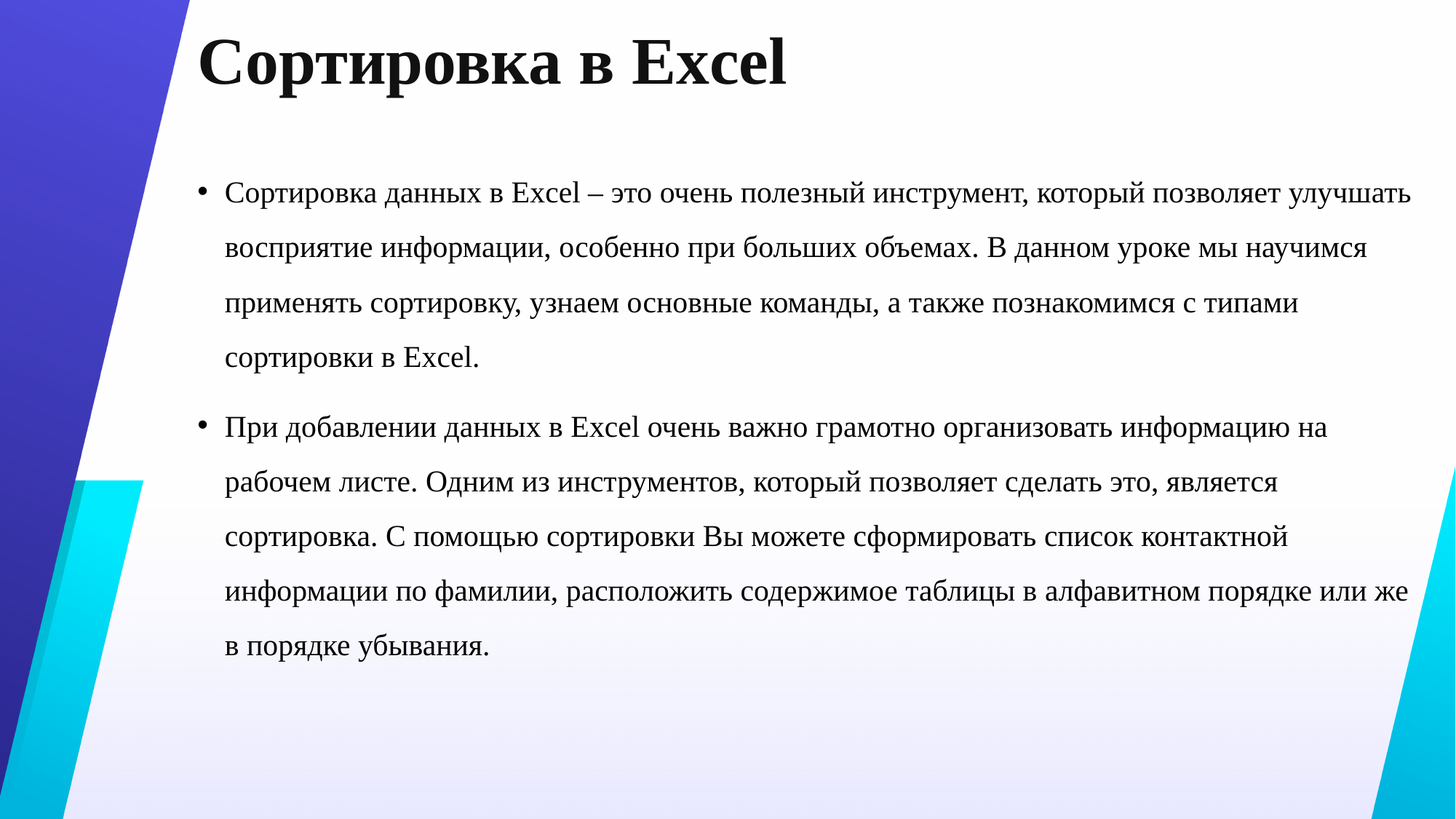

# Сортировка в Excel
Сортировка данных в Excel – это очень полезный инструмент, который позволяет улучшать восприятие информации, особенно при больших объемах. В данном уроке мы научимся применять сортировку, узнаем основные команды, а также познакомимся с типами сортировки в Excel.
При добавлении данных в Excel очень важно грамотно организовать информацию на рабочем листе. Одним из инструментов, который позволяет сделать это, является сортировка. С помощью сортировки Вы можете сформировать список контактной информации по фамилии, расположить содержимое таблицы в алфавитном порядке или же в порядке убывания.